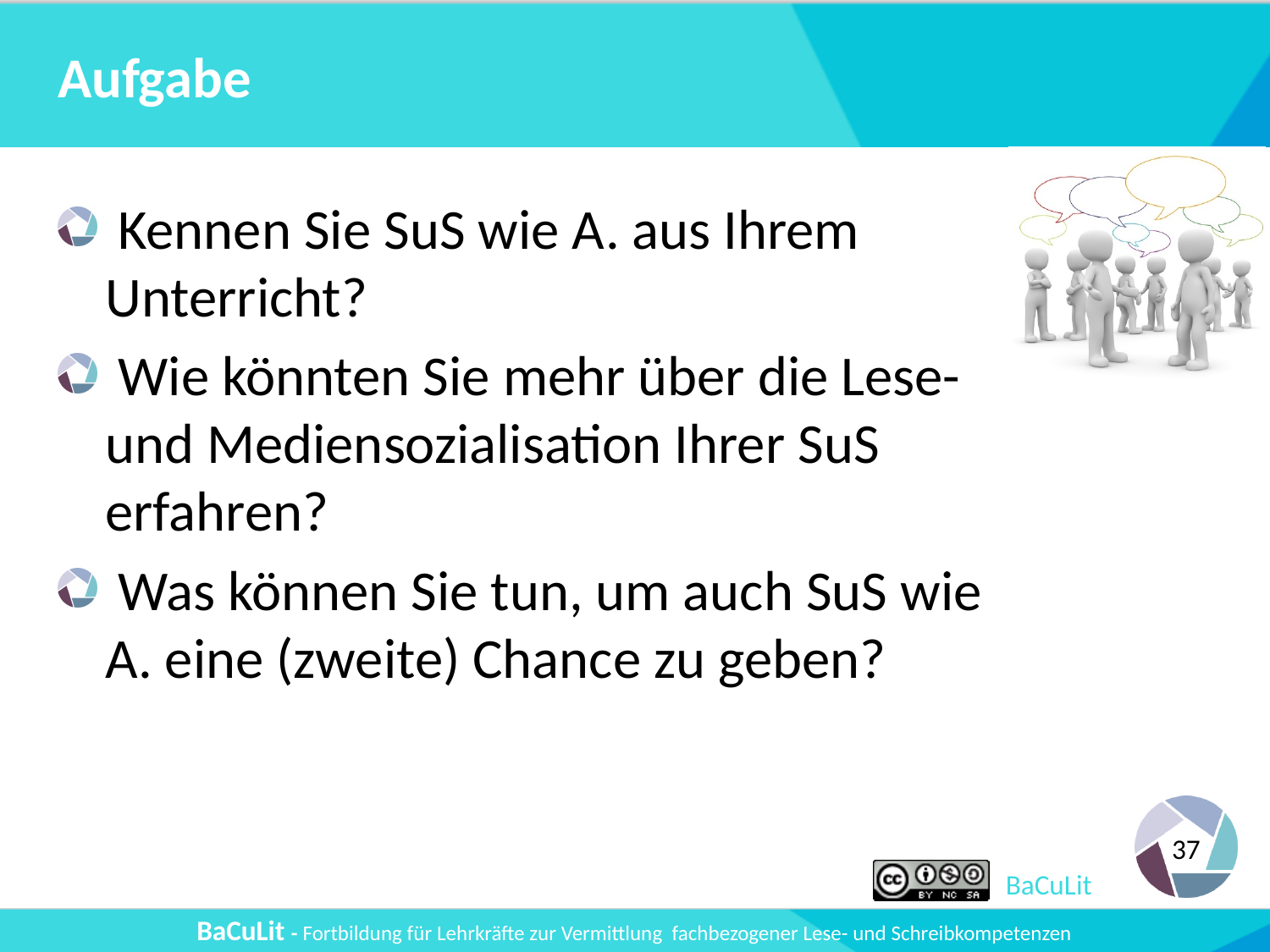

# Aufgabe
 Kennen Sie SuS wie A. aus Ihrem Unterricht?
 Wie könnten Sie mehr über die Lese- und Mediensozialisation Ihrer SuS erfahren?
 Was können Sie tun, um auch SuS wie A. eine (zweite) Chance zu geben?